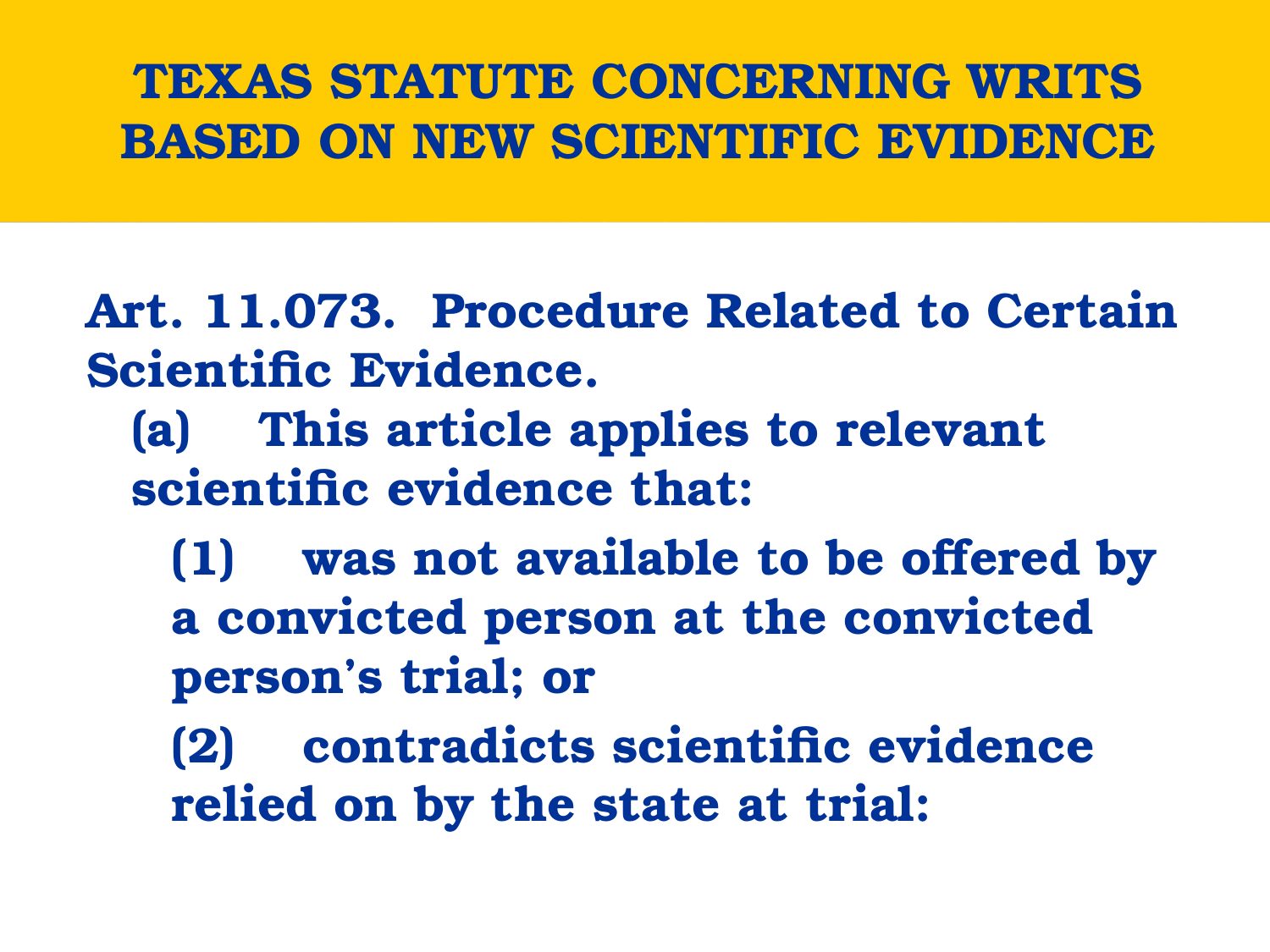

# TEXAS STATUTE CONCERNING WRITS BASED ON NEW SCIENTIFIC EVIDENCE
Art. 11.073.  Procedure Related to Certain Scientific Evidence.
	(a)	This article applies to relevant scientific evidence that:
	(1)    was not available to be offered by a convicted person at the convicted person’s trial; or
	(2)    contradicts scientific evidence relied on by the state at trial: